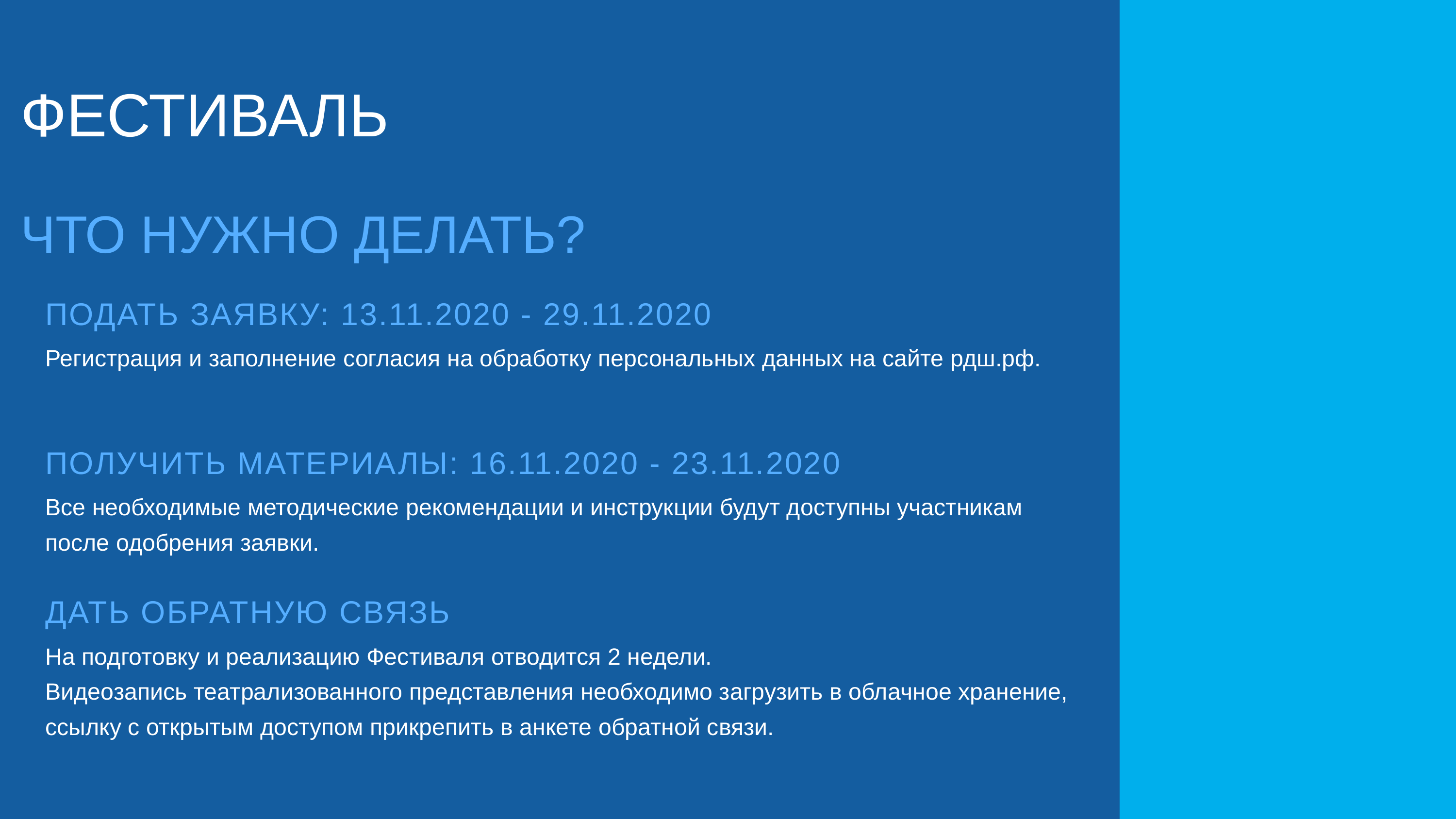

ФЕСТИВАЛЬ
ЧТО НУЖНО ДЕЛАТЬ?
ПОДАТЬ ЗАЯВКУ: 13.11.2020 - 29.11.2020
Регистрация и заполнение согласия на обработку персональных данных на сайте рдш.рф.
ПОЛУЧИТЬ МАТЕРИАЛЫ: 16.11.2020 - 23.11.2020
Все необходимые методические рекомендации и инструкции будут доступны участникам после одобрения заявки.
ДАТЬ ОБРАТНУЮ СВЯЗЬ
На подготовку и реализацию Фестиваля отводится 2 недели.
Видеозапись театрализованного представления необходимо загрузить в облачное хранение, ссылку с открытым доступом прикрепить в анкете обратной связи.